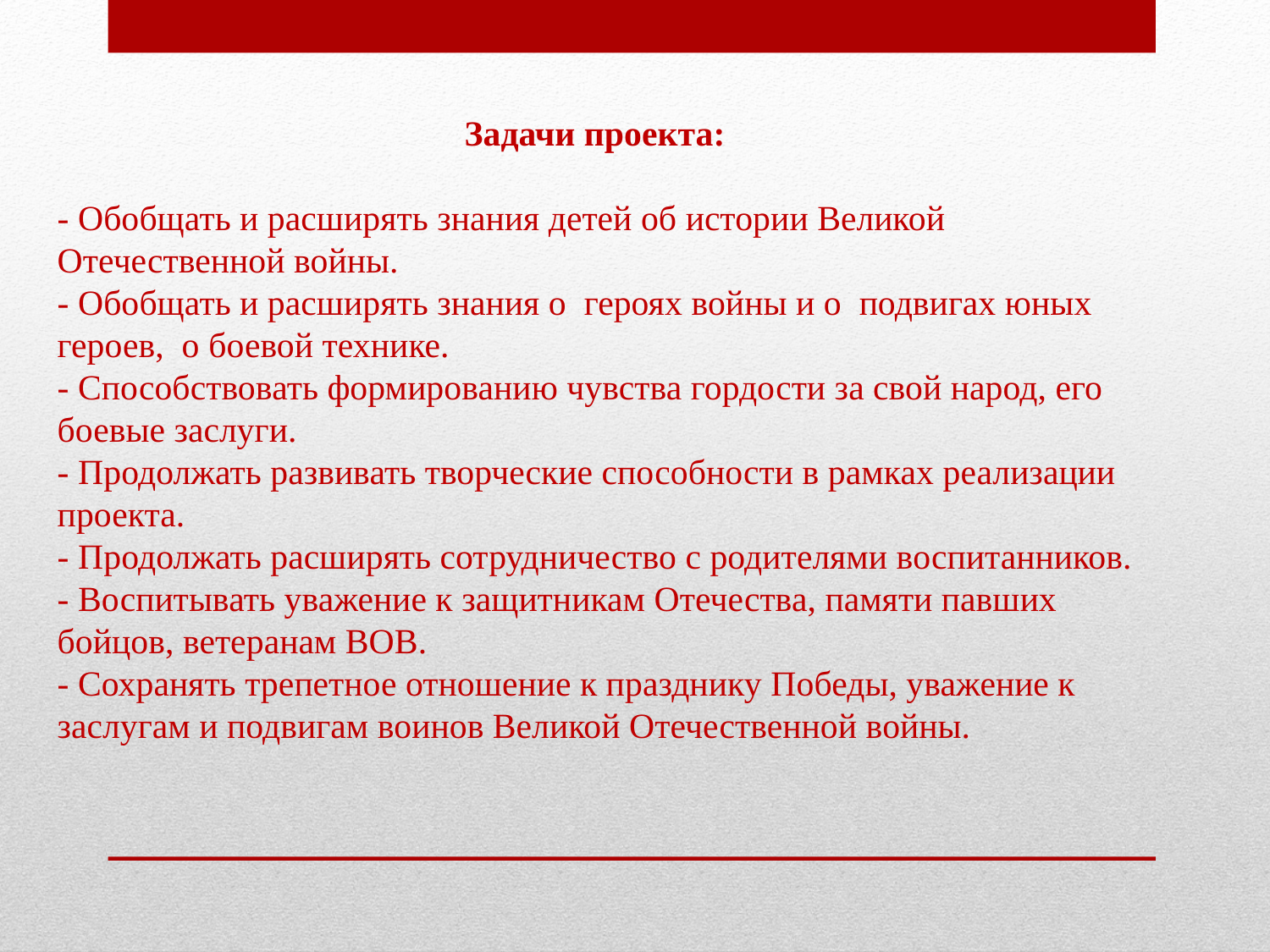

Задачи проекта:

- Обобщать и расширять знания детей об истории Великой Отечественной войны.
- Обобщать и расширять знания о  героях войны и о  подвигах юных  героев,  о боевой технике.
- Способствовать формированию чувства гордости за свой народ, его боевые заслуги.
- Продолжать развивать творческие способности в рамках реализации проекта.
- Продолжать расширять сотрудничество с родителями воспитанников.
- Воспитывать уважение к защитникам Отечества, памяти павших бойцов, ветеранам ВОВ.
- Сохранять трепетное отношение к празднику Победы, уважение к заслугам и подвигам воинов Великой Отечественной войны.